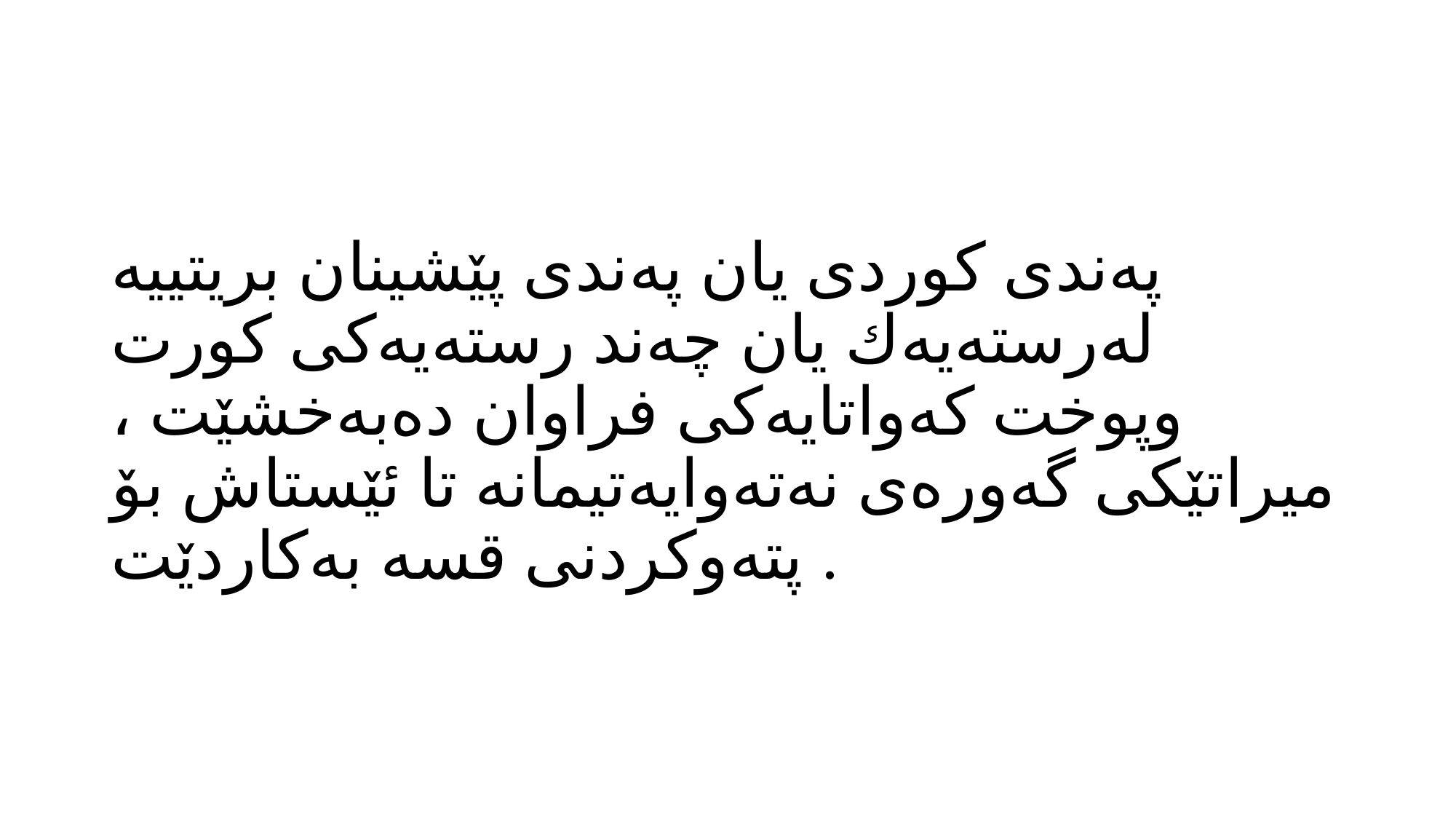

# پەندی كوردی یان پەندی پێشینان بریتییە لەرستەیەك یان چەند رستەیەكی كورت وپوخت كەواتایەكی فراوان دەبەخشێت ، میراتێكی گەورەی نەتەوایەتیمانە تا ئێستاش بۆ پتەوكردنی قسە بەكاردێت .